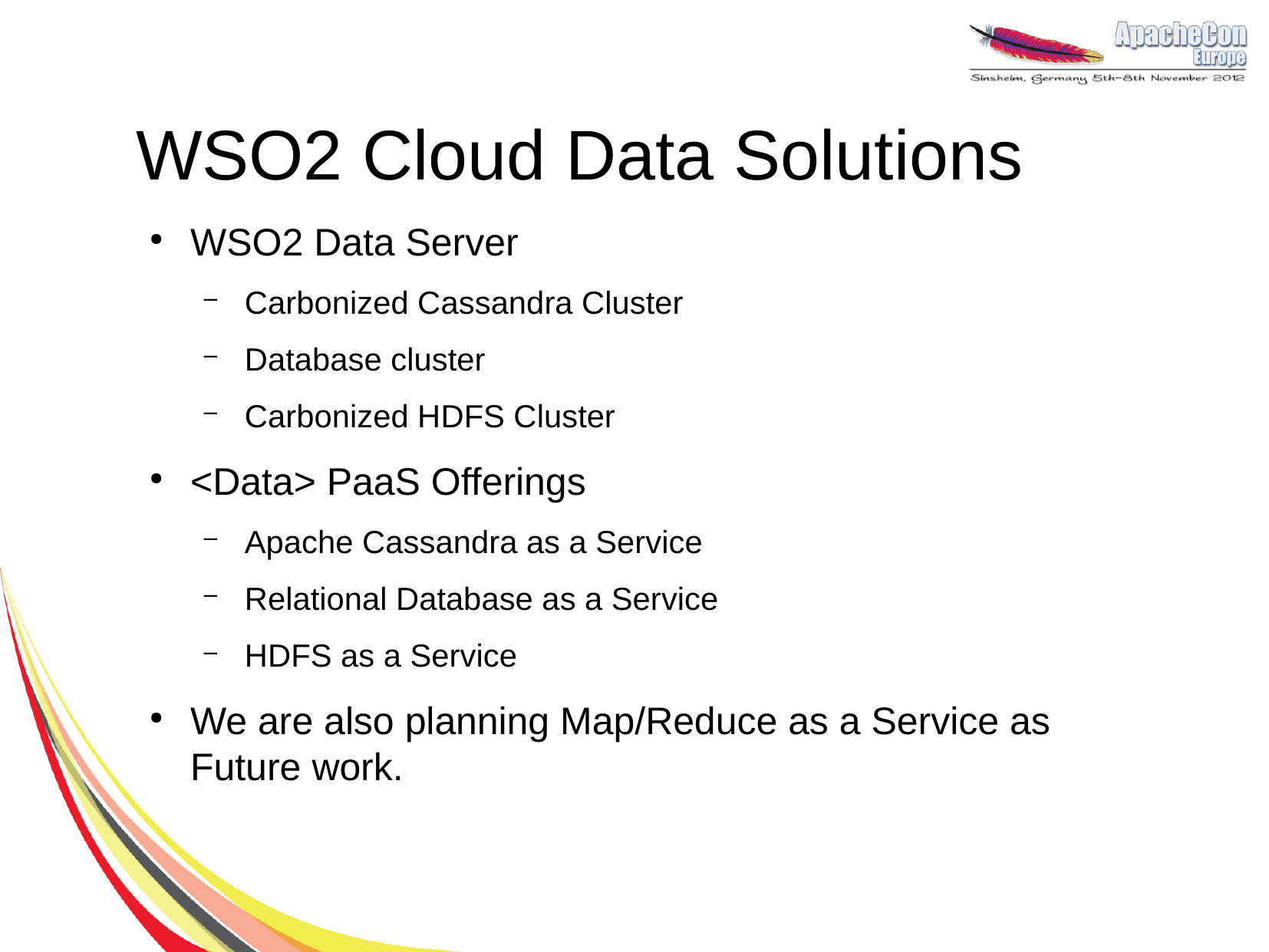

# WSO2 Cloud Data Solutions
WSO2 Data Server
Carbonized Cassandra Cluster
Database cluster
Carbonized HDFS Cluster
<Data> PaaS Offerings
Apache Cassandra as a Service
Relational Database as a Service
HDFS as a Service
We are also planning Map/Reduce as a Service as  Future work.